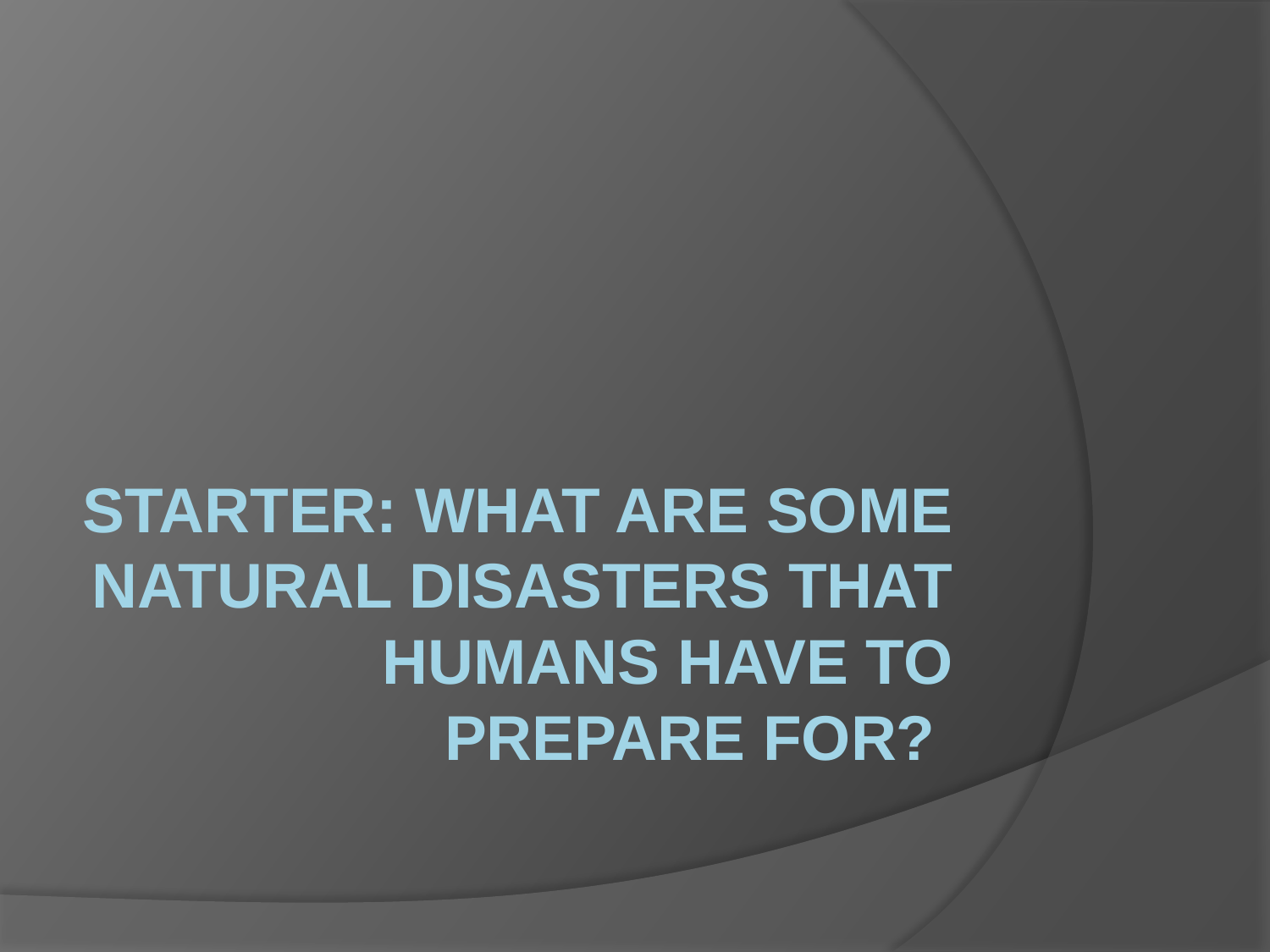

# Starter: What are some natural disasters That humans have to prepare for?